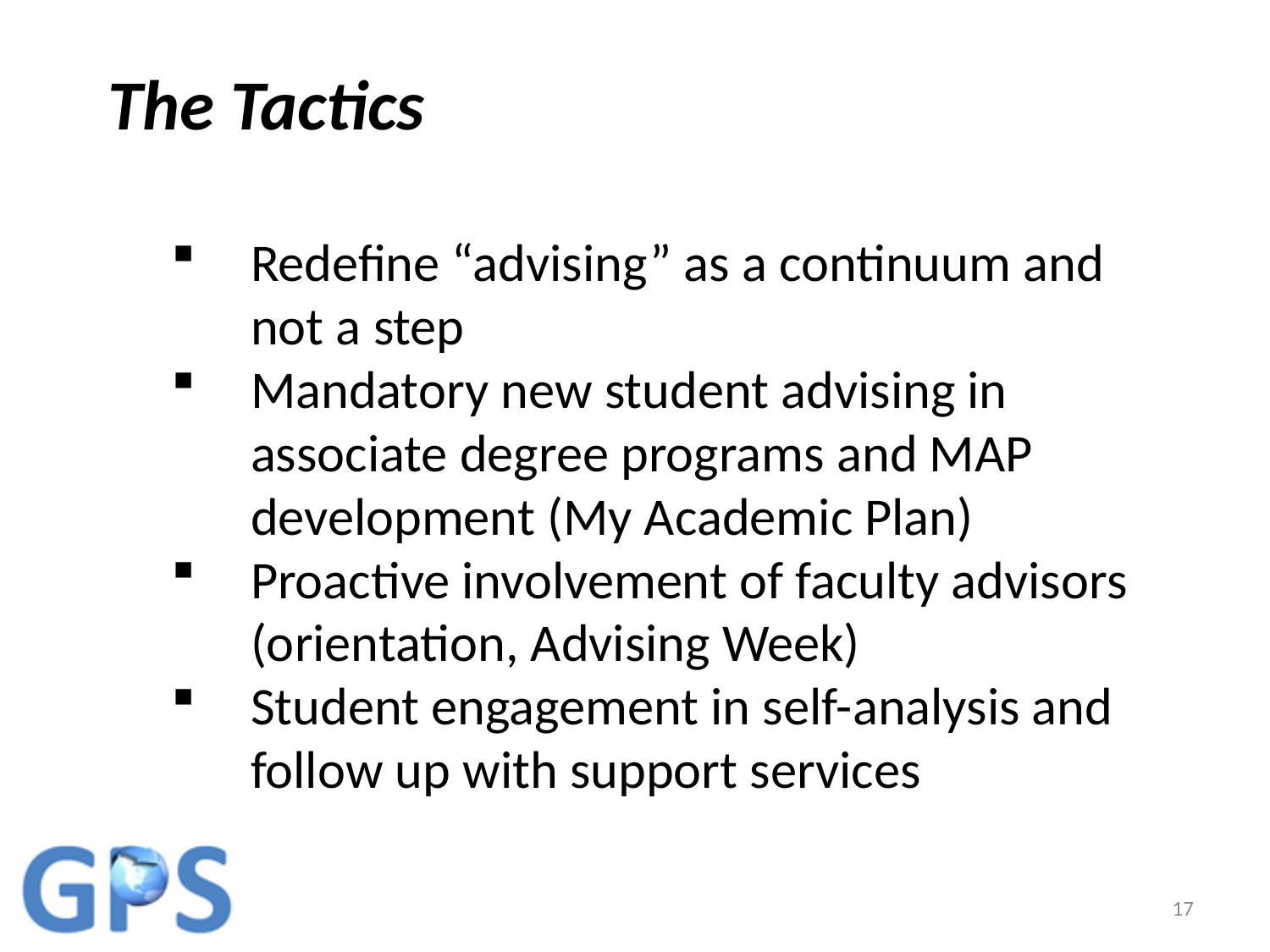

The Tactics

Redefine “advising” as a continuum and not a step
Mandatory new student advising in associate degree programs and MAP development (My Academic Plan)
Proactive involvement of faculty advisors (orientation, Advising Week)
Student engagement in self-analysis and follow up with support services

17